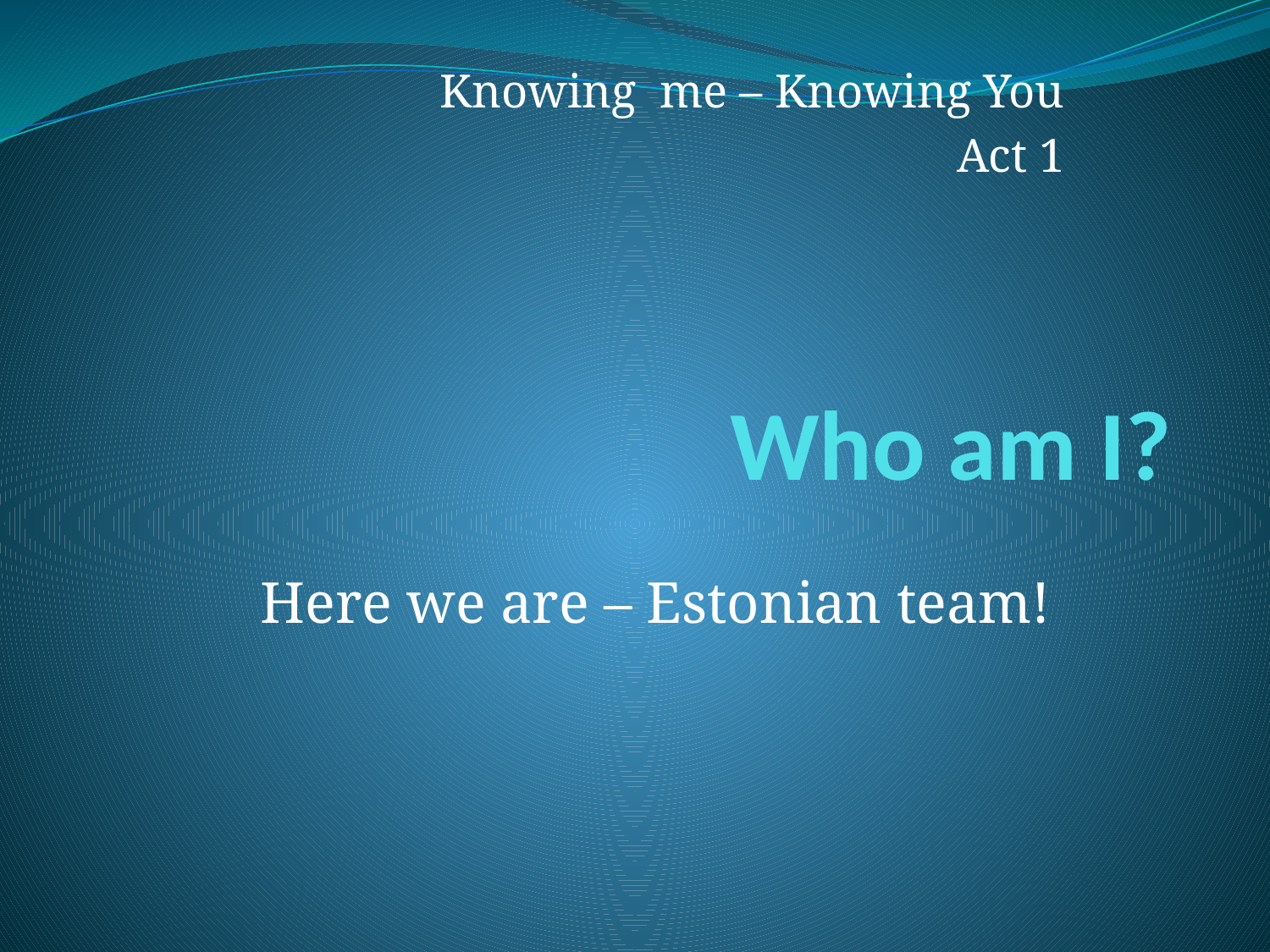

Knowing  me – Knowing You
Act 1
# Who am I?
Here we are – Estonian team!